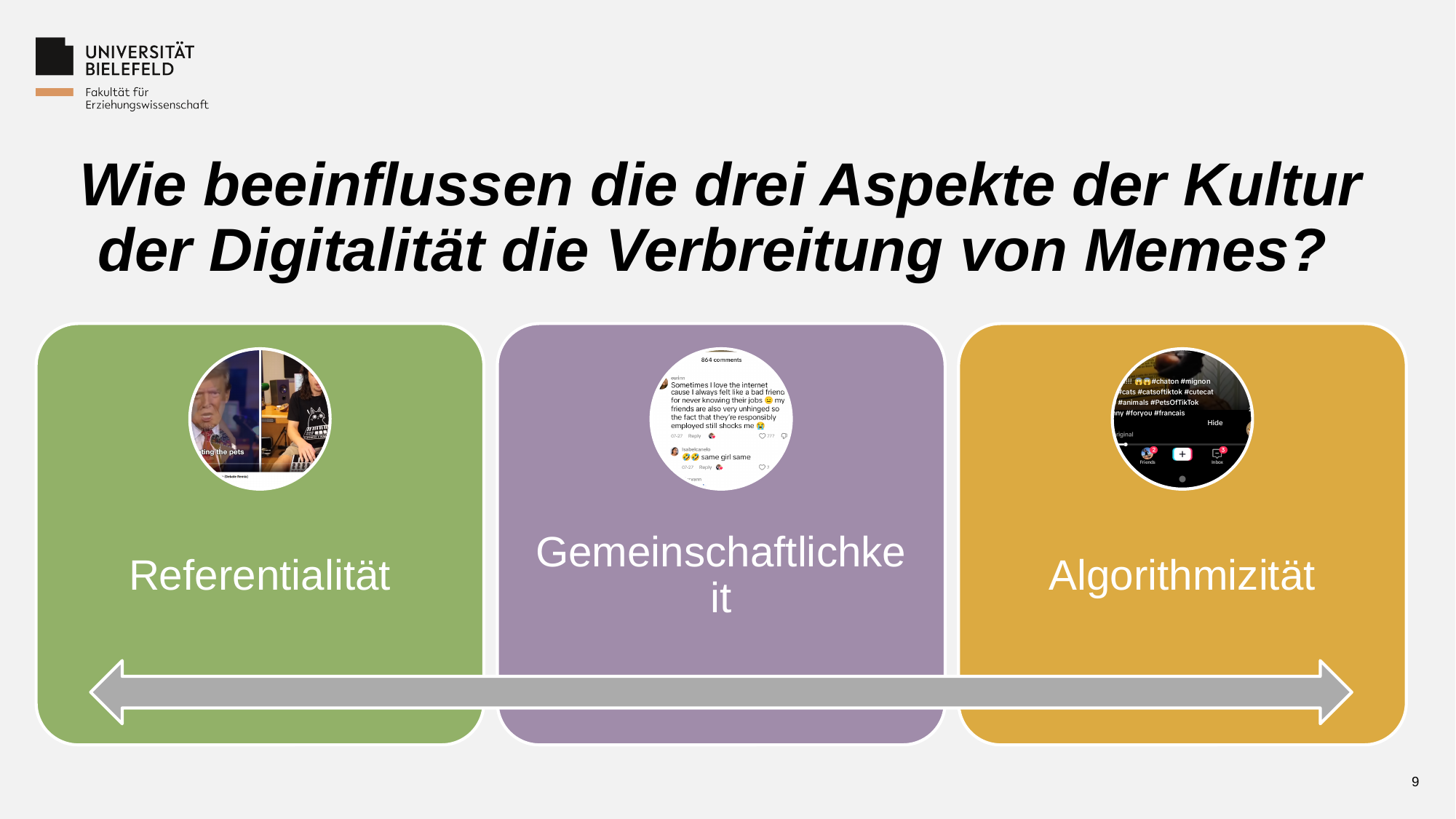

# Wie beeinflussen die drei Aspekte der Kultur der Digitalität die Verbreitung von Memes?
Referentialität
Gemeinschaftlichkeit
Algorithmizität
9